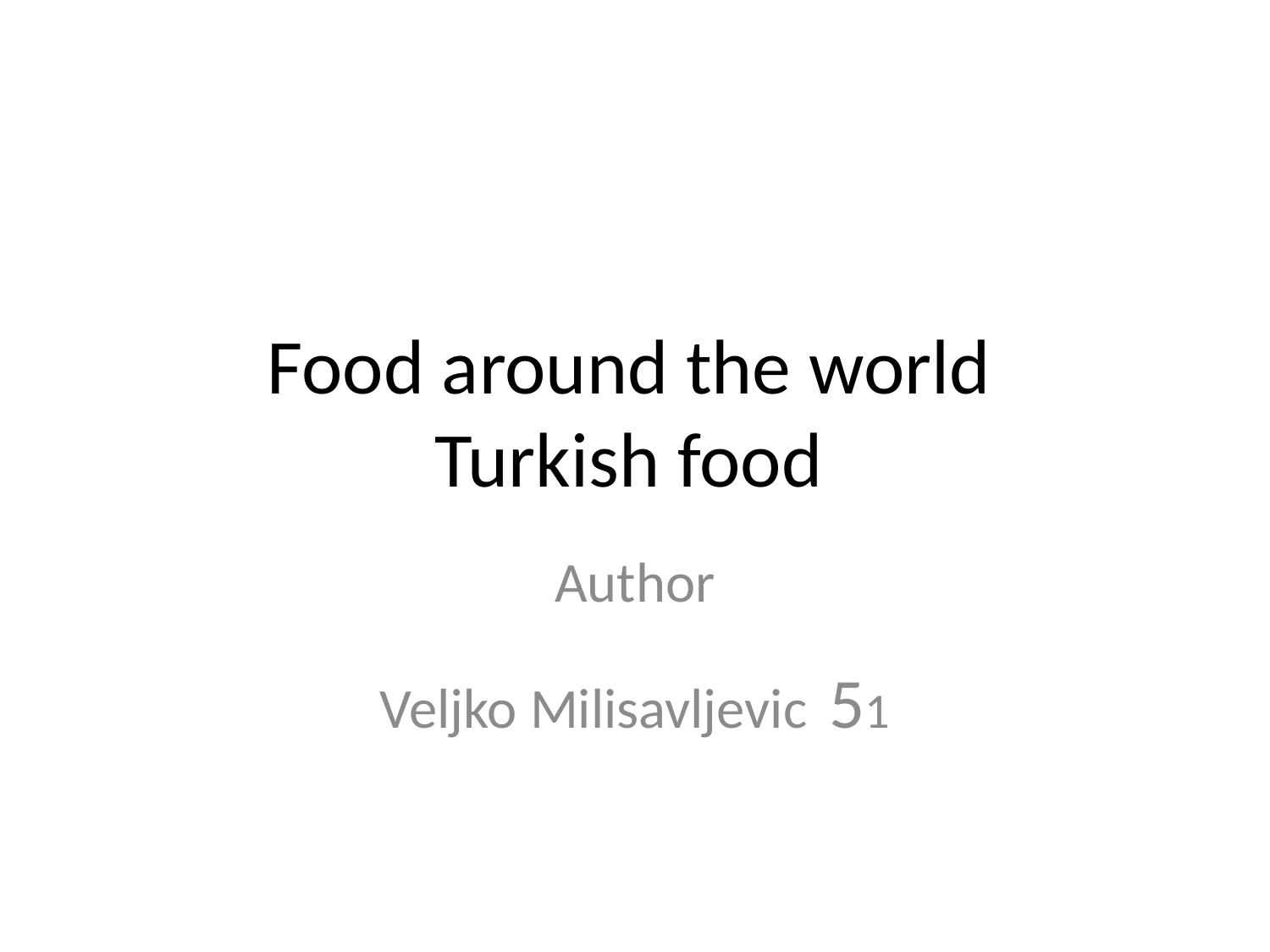

# Food around the world Turkish food
Author
Veljko Milisavljevic 51